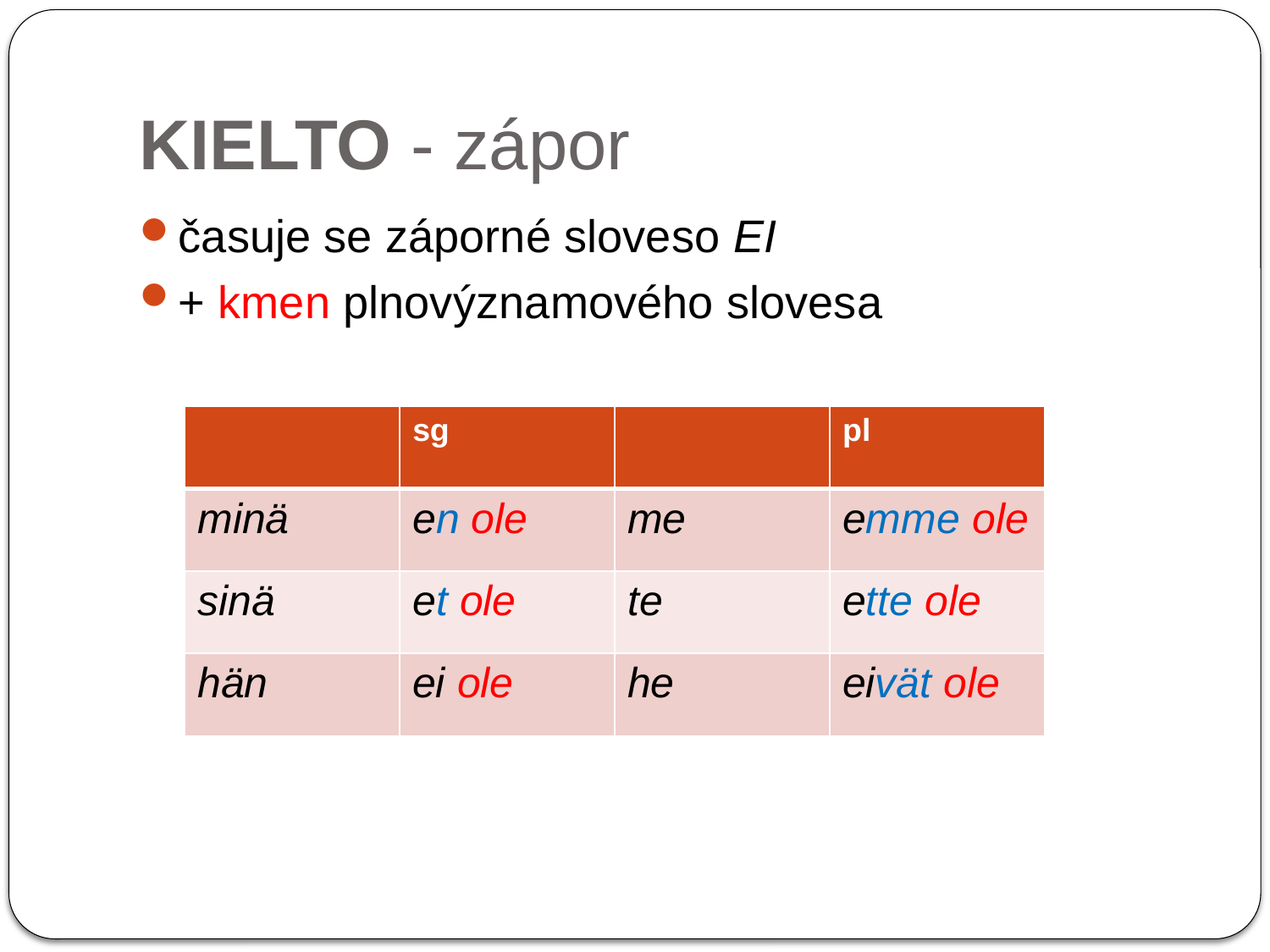

# KIELTO - zápor
časuje se záporné sloveso EI
+ kmen plnovýznamového slovesa

|  | sg |  | pl |
| --- | --- | --- | --- |
| minä | en ole | me | emme ole |
| sinä | et ole | te | ette ole |
| hän | ei ole | he | eivät ole |